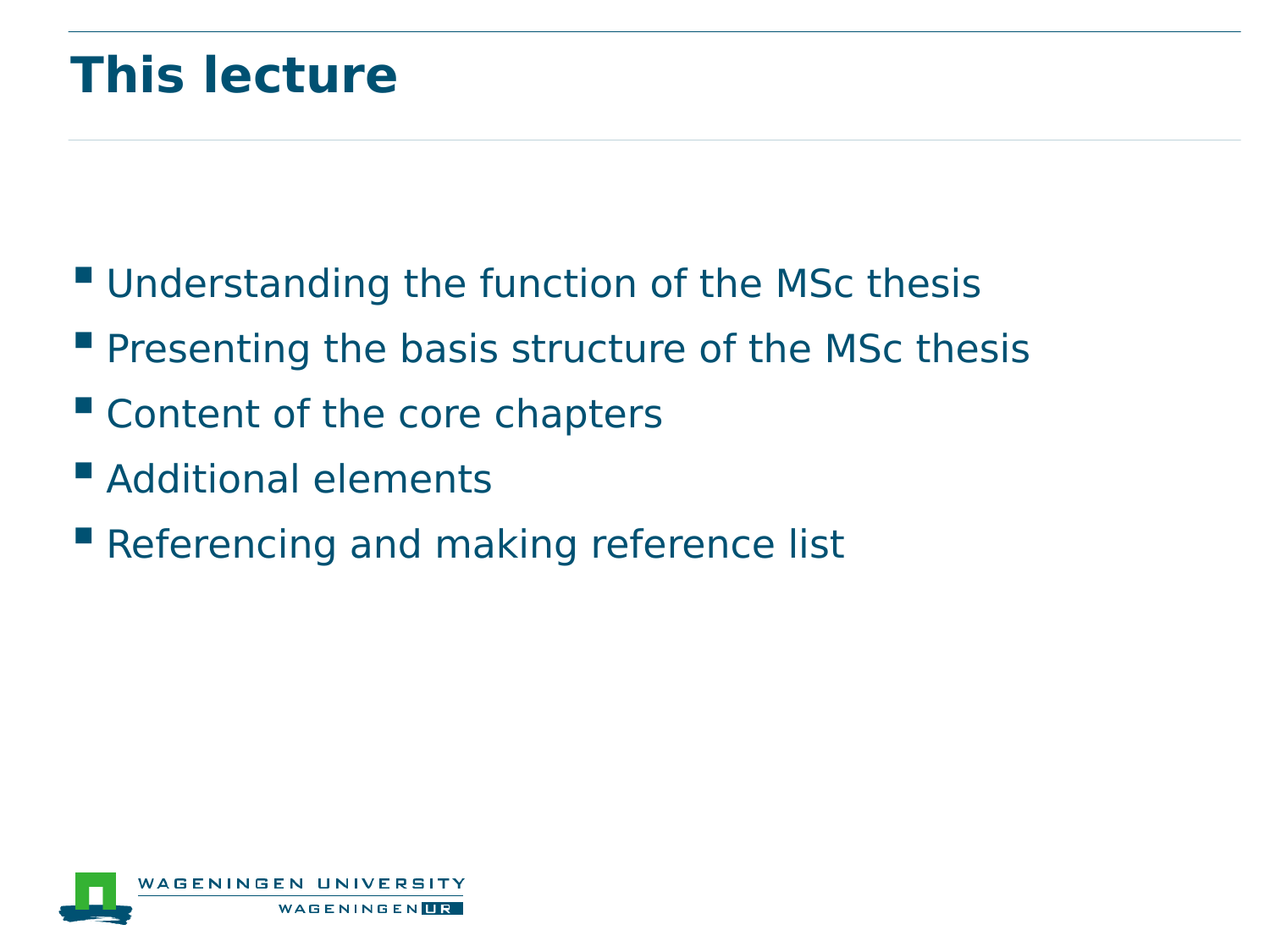

# This lecture
Understanding the function of the MSc thesis
Presenting the basis structure of the MSc thesis
Content of the core chapters
Additional elements
Referencing and making reference list